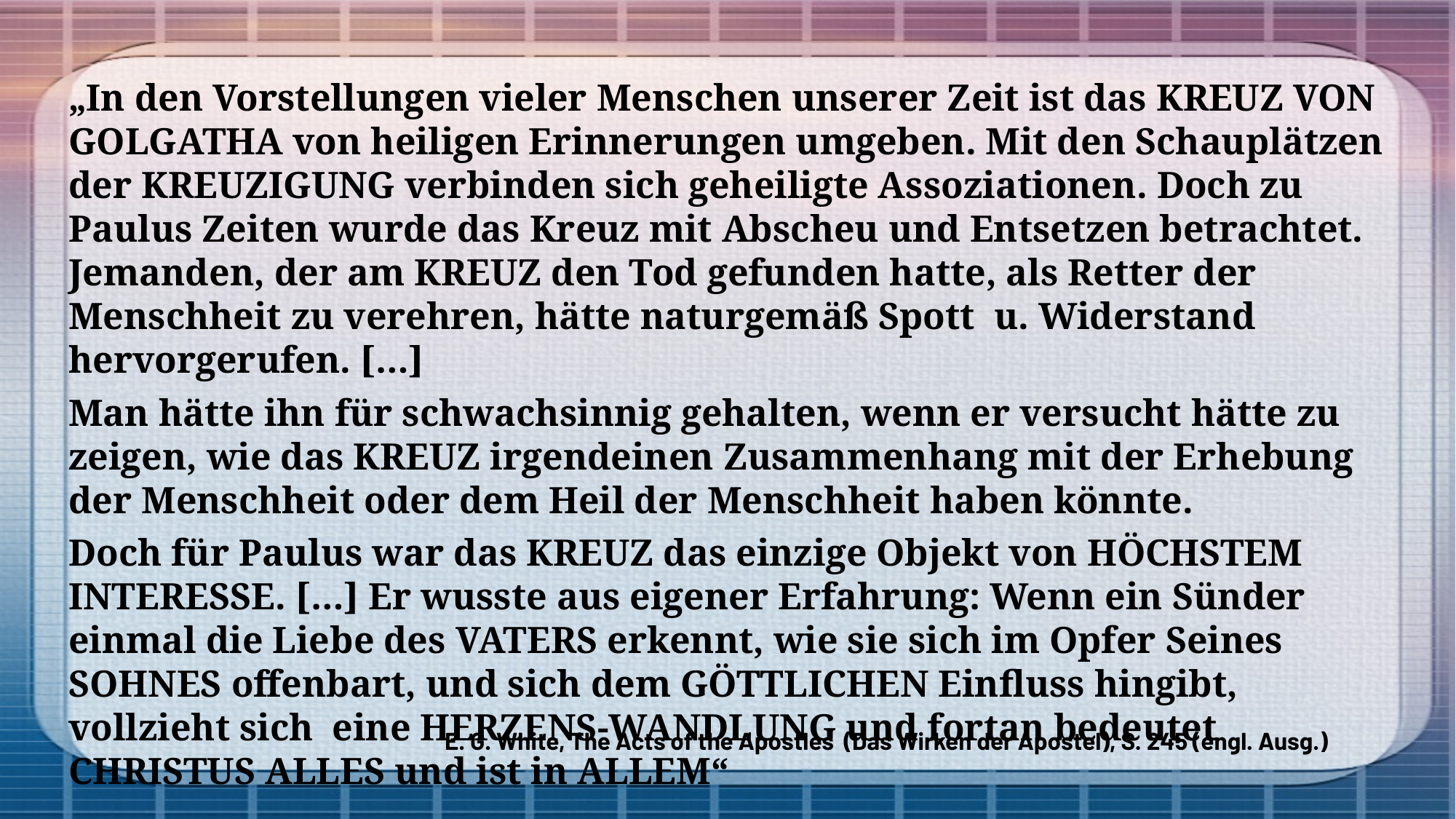

„In den Vorstellungen vieler Menschen unserer Zeit ist das KREUZ VON GOLGATHA von heiligen Erinnerungen umgeben. Mit den Schauplätzen
der KREUZIGUNG verbinden sich geheiligte Assoziationen. Doch zu Paulus Zeiten wurde das Kreuz mit Abscheu und Entsetzen betrachtet. Jemanden, der am KREUZ den Tod gefunden hatte, als Retter der Menschheit zu verehren, hätte naturgemäß Spott  u. Widerstand hervorgerufen. […]
Man hätte ihn für schwachsinnig gehalten, wenn er versucht hätte zu zeigen, wie das KREUZ irgendeinen Zusammenhang mit der Erhebung der Menschheit oder dem Heil der Menschheit haben könnte.
Doch für Paulus war das KREUZ das einzige Objekt von HÖCHSTEM INTERESSE. […] Er wusste aus eigener Erfahrung: Wenn ein Sünder einmal die Liebe des VATERS erkennt, wie sie sich im Opfer Seines SOHNES offenbart, und sich dem GÖTTLICHEN Einfluss hingibt, vollzieht sich  eine HERZENS-WANDLUNG und fortan bedeutet CHRISTUS ALLES und ist in ALLEM“
E. G. White, The Acts of the Apostles  (Das Wirken der Apostel), S. 245 (engl. Ausg.)